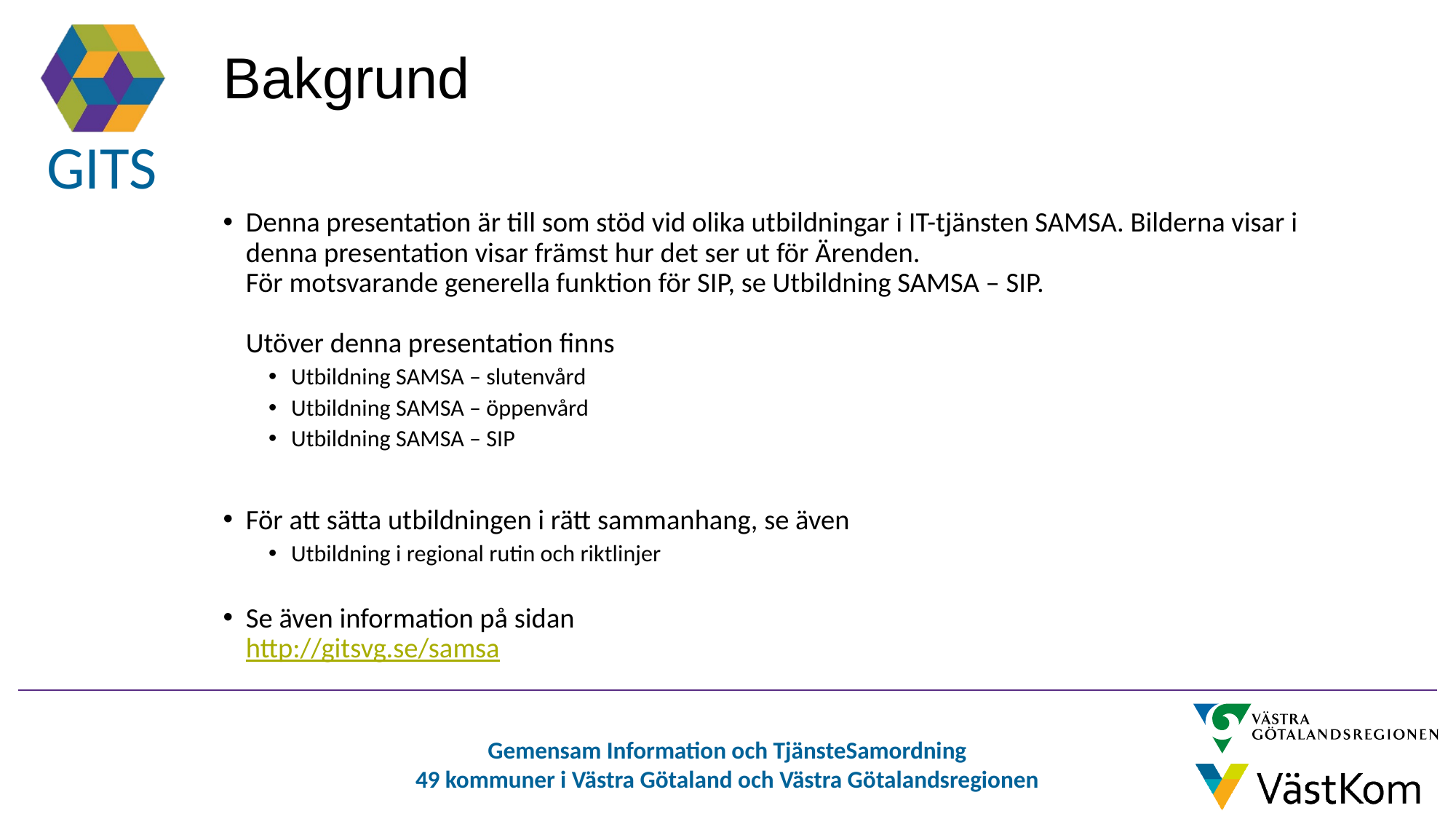

# Bakgrund

Denna presentation är till som stöd vid olika utbildningar i IT-tjänsten SAMSA. Bilderna visar i denna presentation visar främst hur det ser ut för Ärenden.
För motsvarande generella funktion för SIP, se Utbildning SAMSA – SIP.
Utöver denna presentation finns
Utbildning SAMSA – slutenvård
Utbildning SAMSA – öppenvård
Utbildning SAMSA – SIP

För att sätta utbildningen i rätt sammanhang, se även
Utbildning i regional rutin och riktlinjer
Se även information på sidan
http://gitsvg.se/samsa